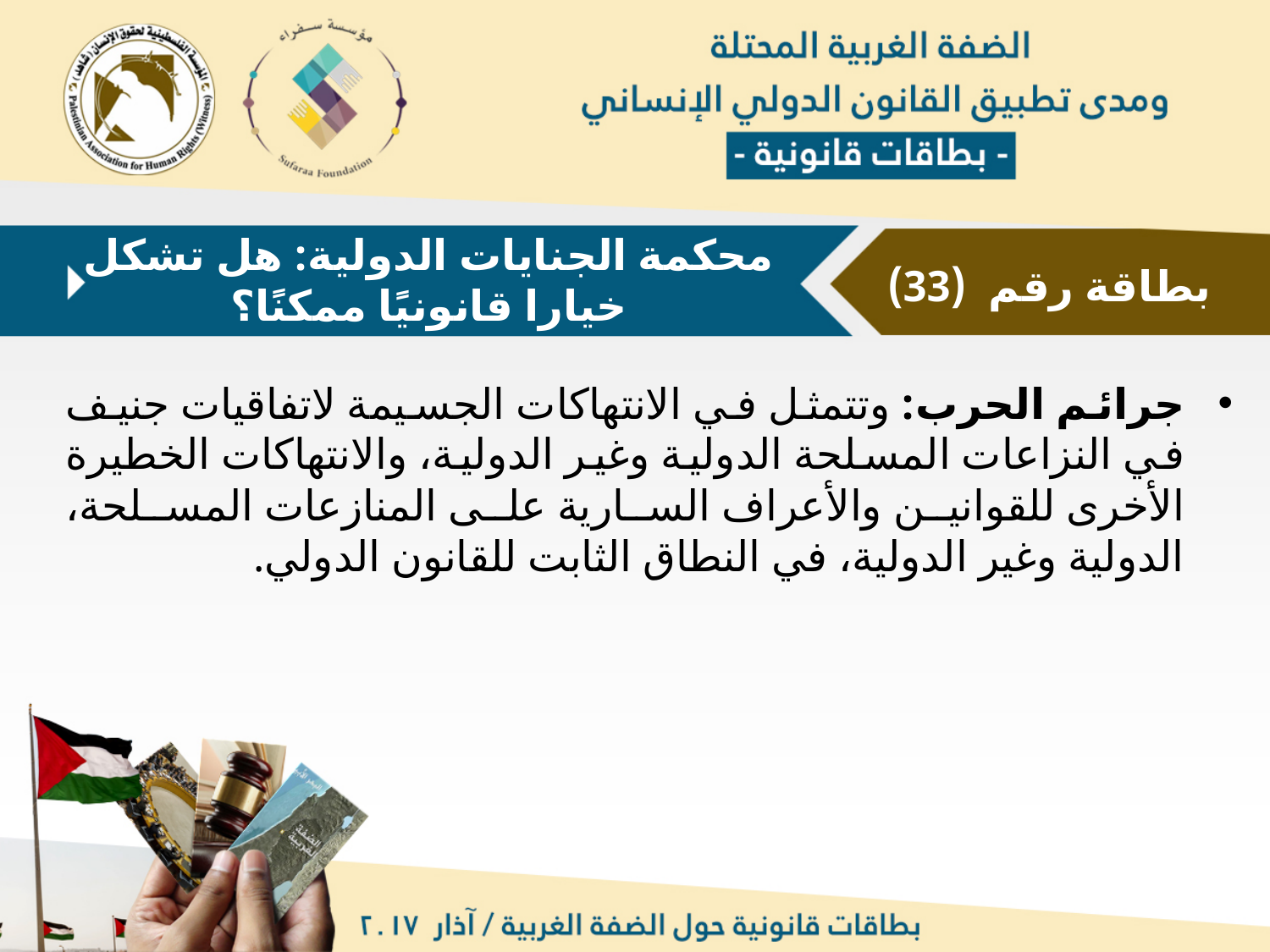

محكمة الجنايات الدولية: هل تشكل خيارا قانونيًا ممكنًا؟
بطاقة رقم  (33)
جرائم الحرب: وتتمثل في الانتهاكات الجسيمة لاتفاقيات جنيف في النزاعات المسلحة الدولية وغير الدولية، والانتهاكات الخطيرة الأخرى للقوانين والأعراف السارية على المنازعات المسلحة، الدولية وغير الدولية، في النطاق الثابت للقانون الدولي.